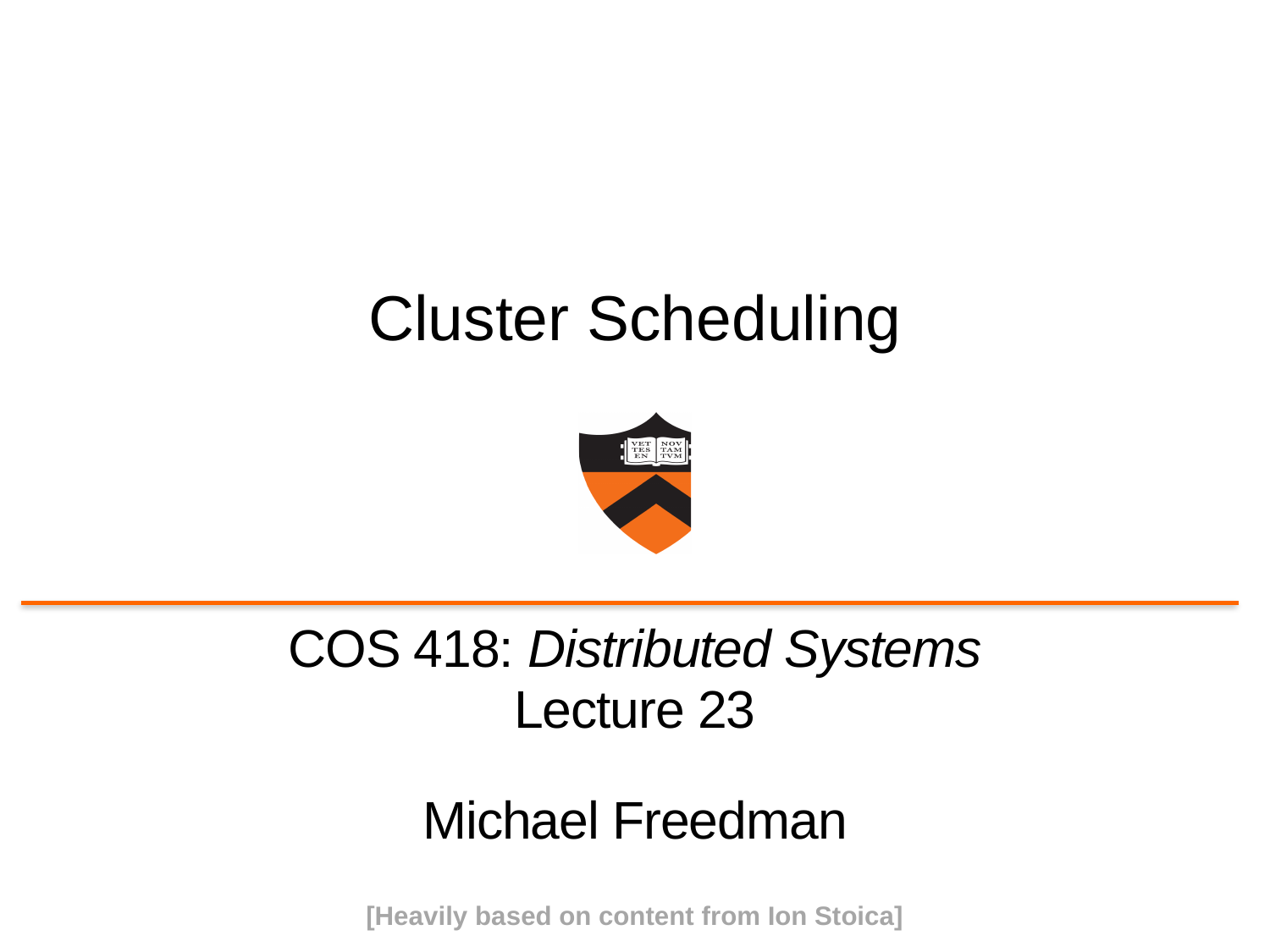

# Cluster Scheduling
COS 418: Distributed Systems
Lecture 23

Michael Freedman

[Heavily based on content from Ion Stoica]